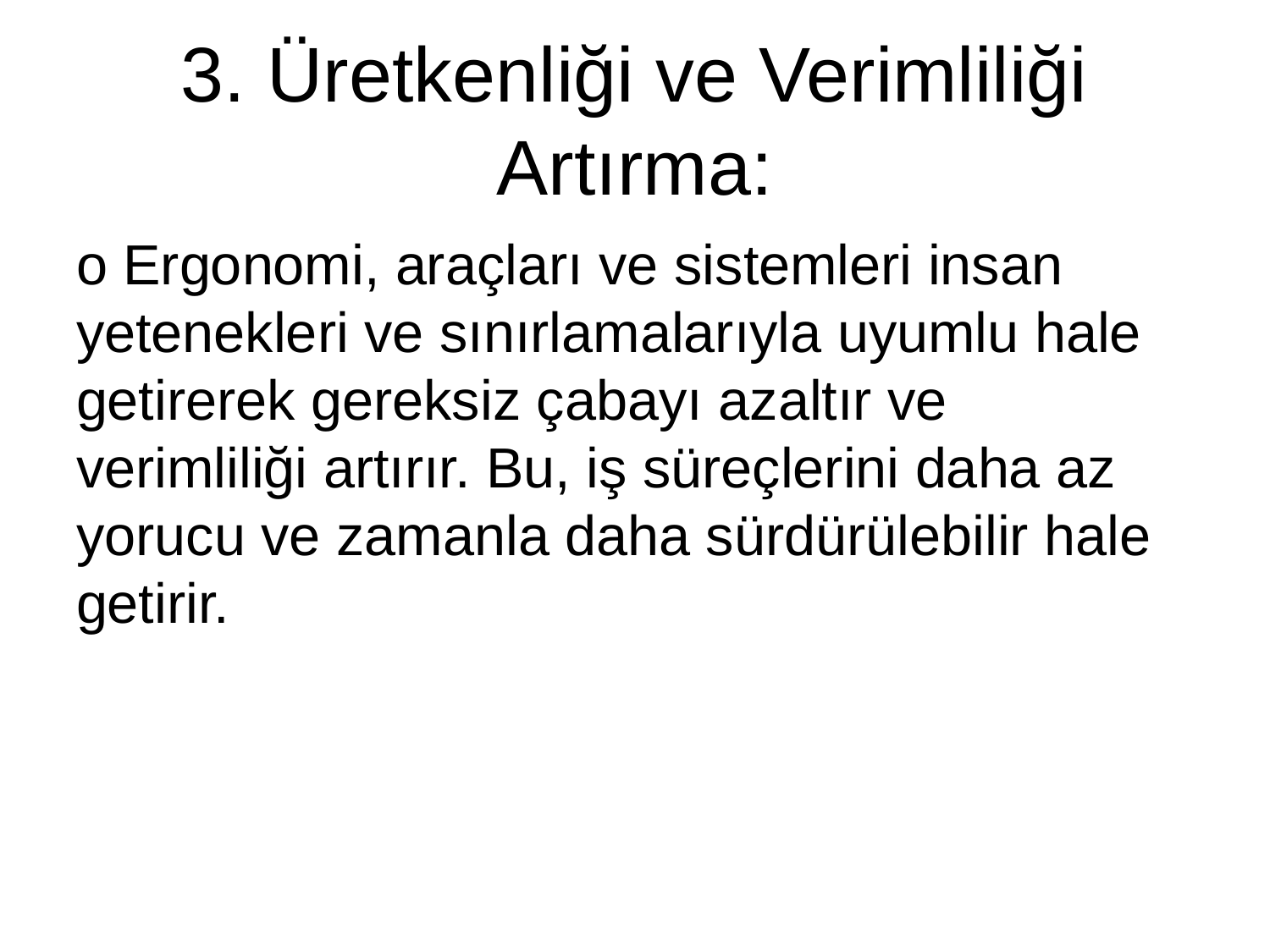

# 3. Üretkenliği ve Verimliliği Artırma:
o Ergonomi, araçları ve sistemleri insan yetenekleri ve sınırlamalarıyla uyumlu hale getirerek gereksiz çabayı azaltır ve verimliliği artırır. Bu, iş süreçlerini daha az yorucu ve zamanla daha sürdürülebilir hale getirir.